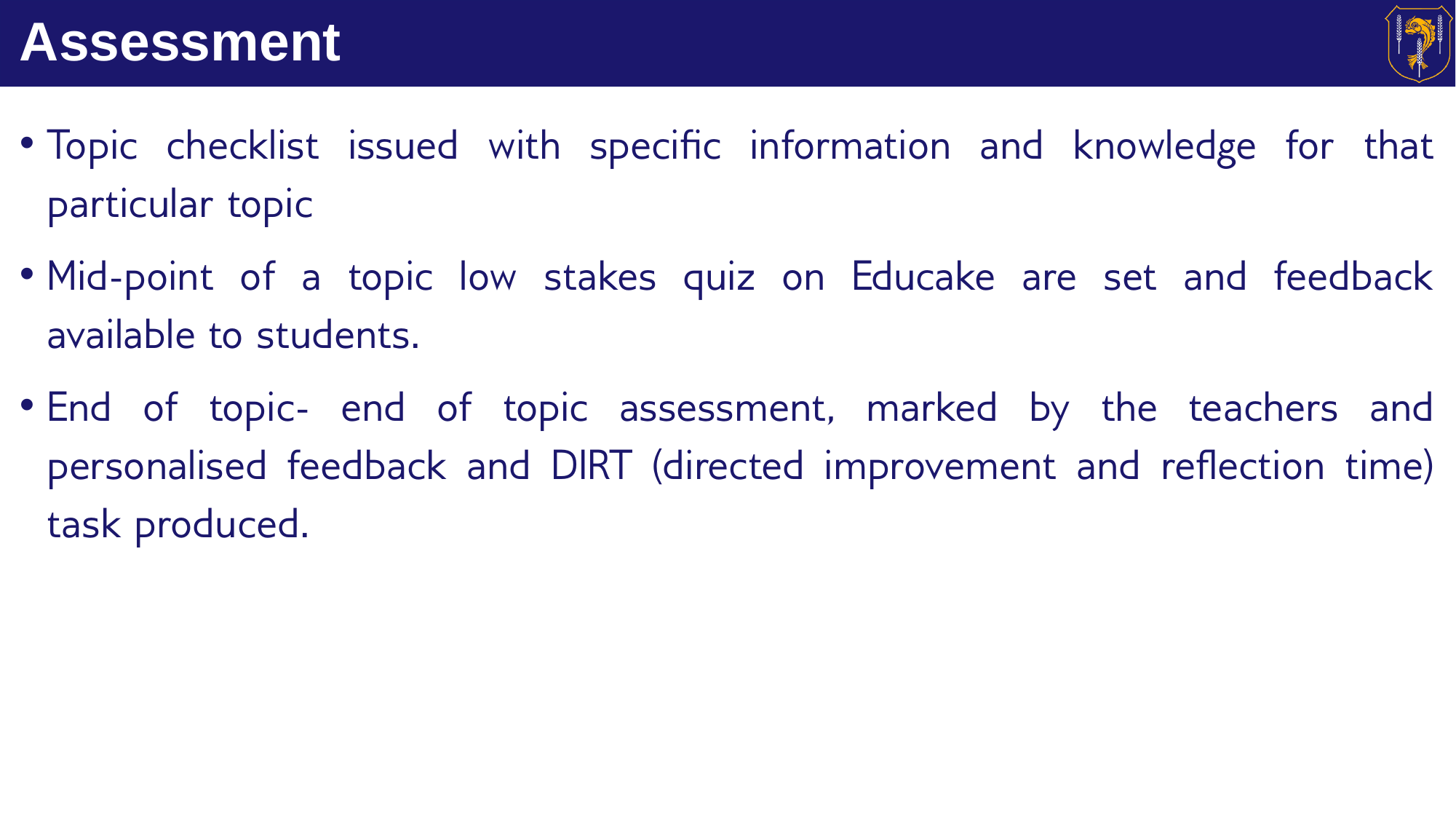

# Assessment
Topic checklist issued with specific information and knowledge for that particular topic
Mid-point of a topic low stakes quiz on Educake are set and feedback available to students.
End of topic- end of topic assessment, marked by the teachers and personalised feedback and DIRT (directed improvement and reflection time) task produced.